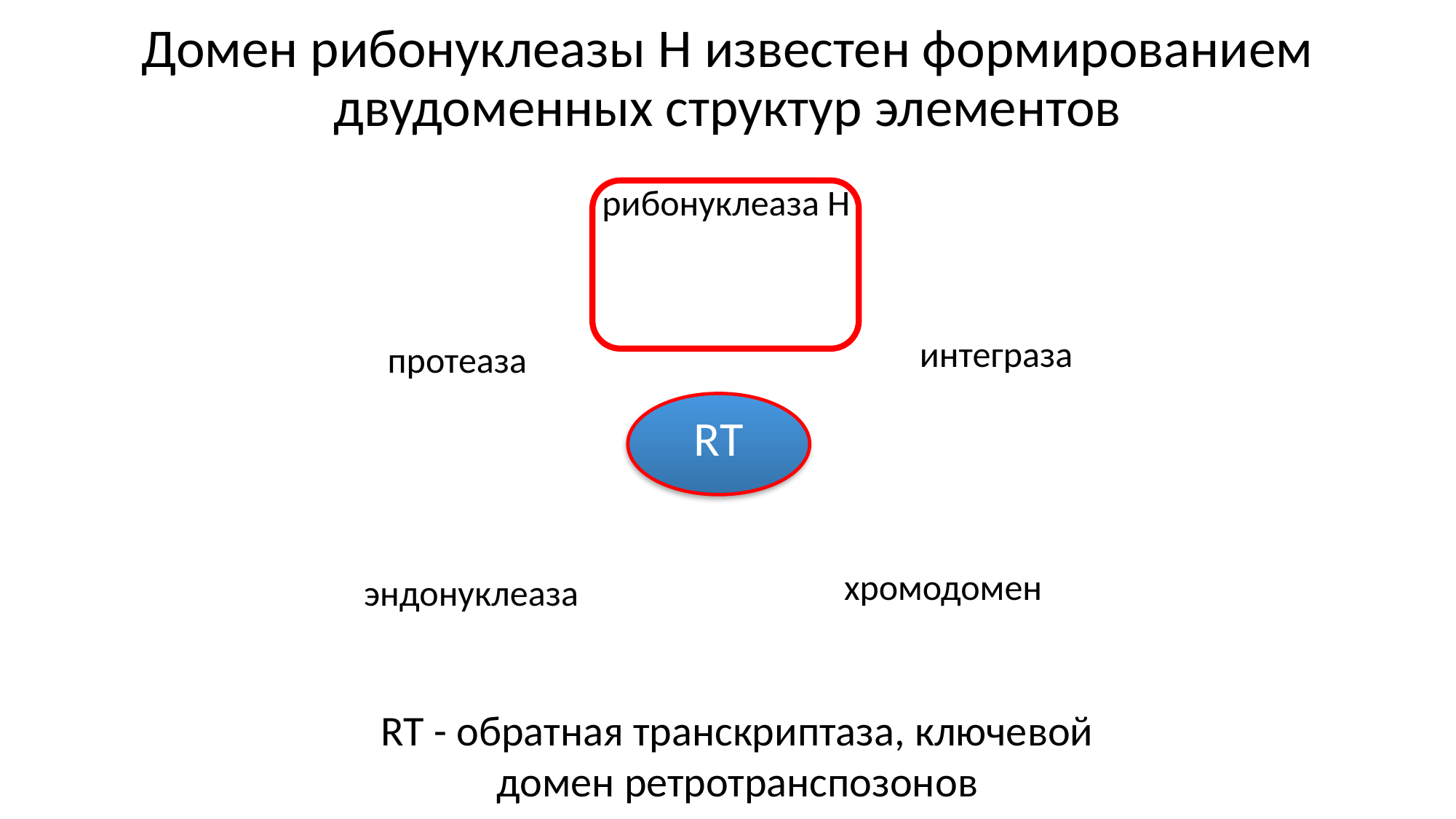

# Домен рибонуклеазы Н известен формированием двудоменных структур элементов
рибонуклеаза H
интеграза
протеаза
хромодомен
эндонуклеаза

RT
RT - обратная транскриптаза, ключевой домен ретротранспозонов